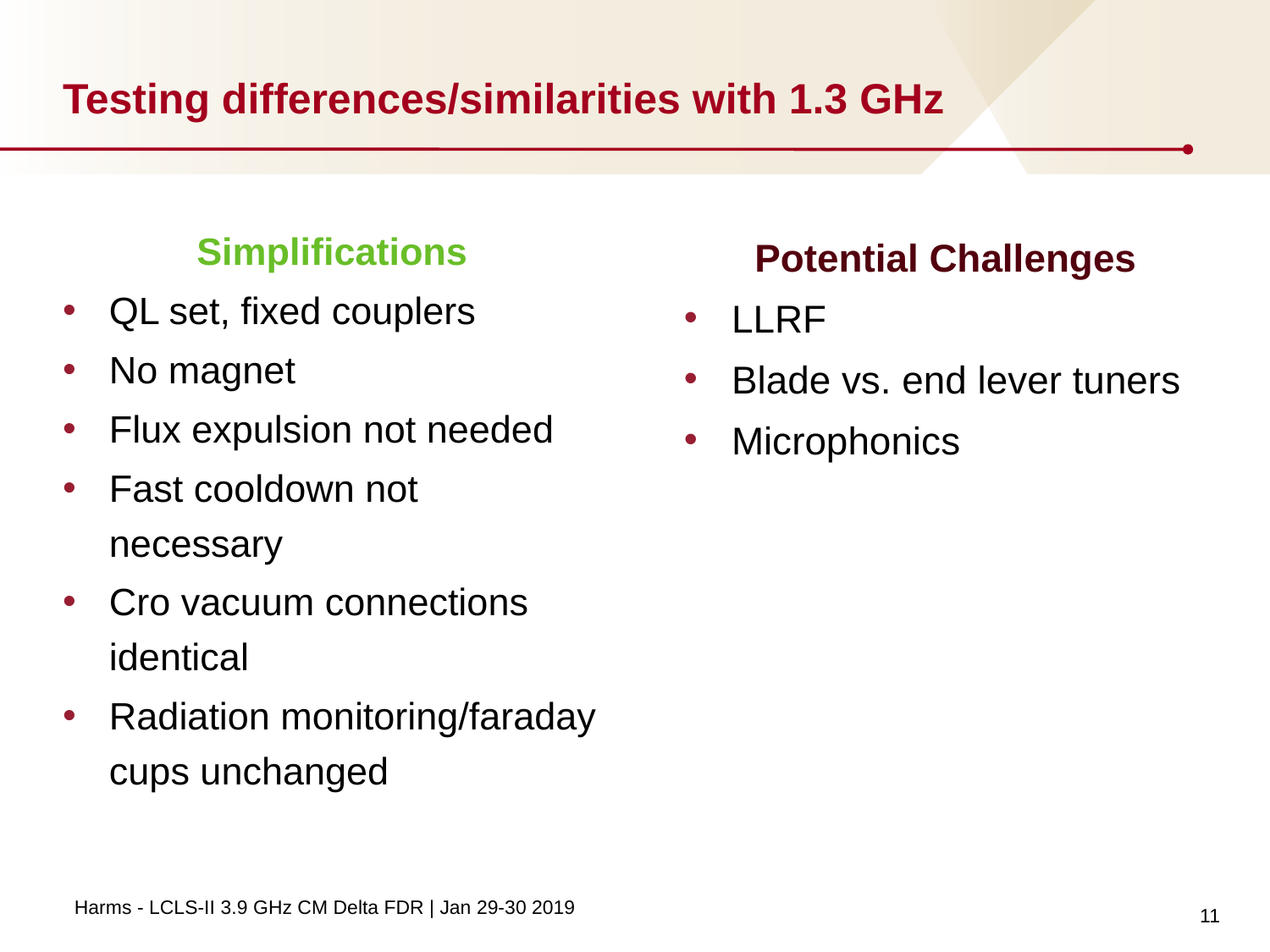

# Testing differences/similarities with 1.3 GHz
Simplifications
QL set, fixed couplers
No magnet
Flux expulsion not needed
Fast cooldown not necessary
Cro vacuum connections identical
Radiation monitoring/faraday cups unchanged
Potential Challenges
LLRF
Blade vs. end lever tuners
Microphonics
11
Harms - LCLS-II 3.9 GHz CM Delta FDR | Jan 29-30 2019